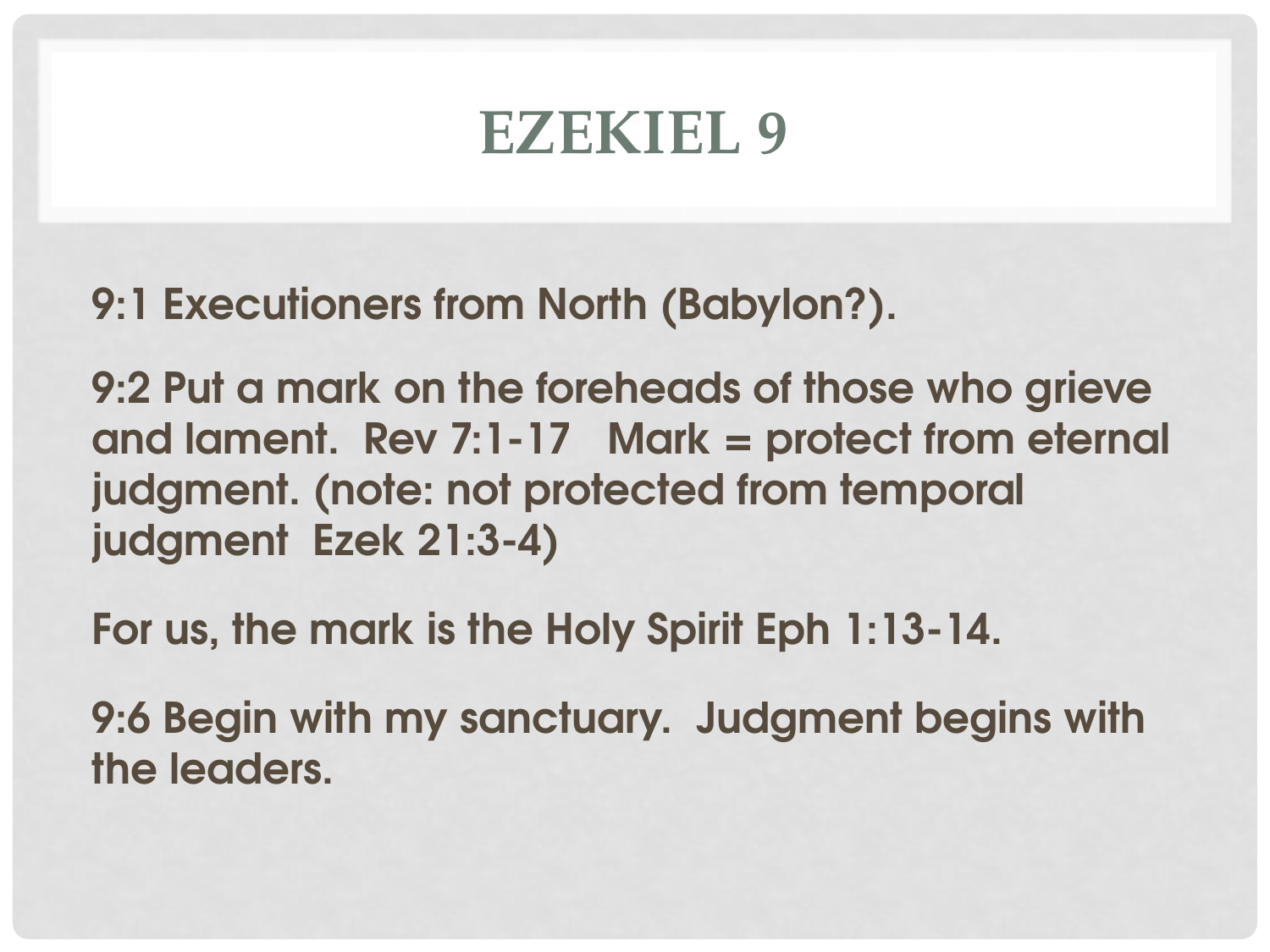

# Ezekiel 9
9:1 Executioners from North (Babylon?).

9:2 Put a mark on the foreheads of those who grieve and lament.  Rev 7:1-17   Mark = protect from eternal judgment. (note: not protected from temporal judgment  Ezek 21:3-4)

For us, the mark is the Holy Spirit Eph 1:13-14.

9:6 Begin with my sanctuary.  Judgment begins with the leaders.